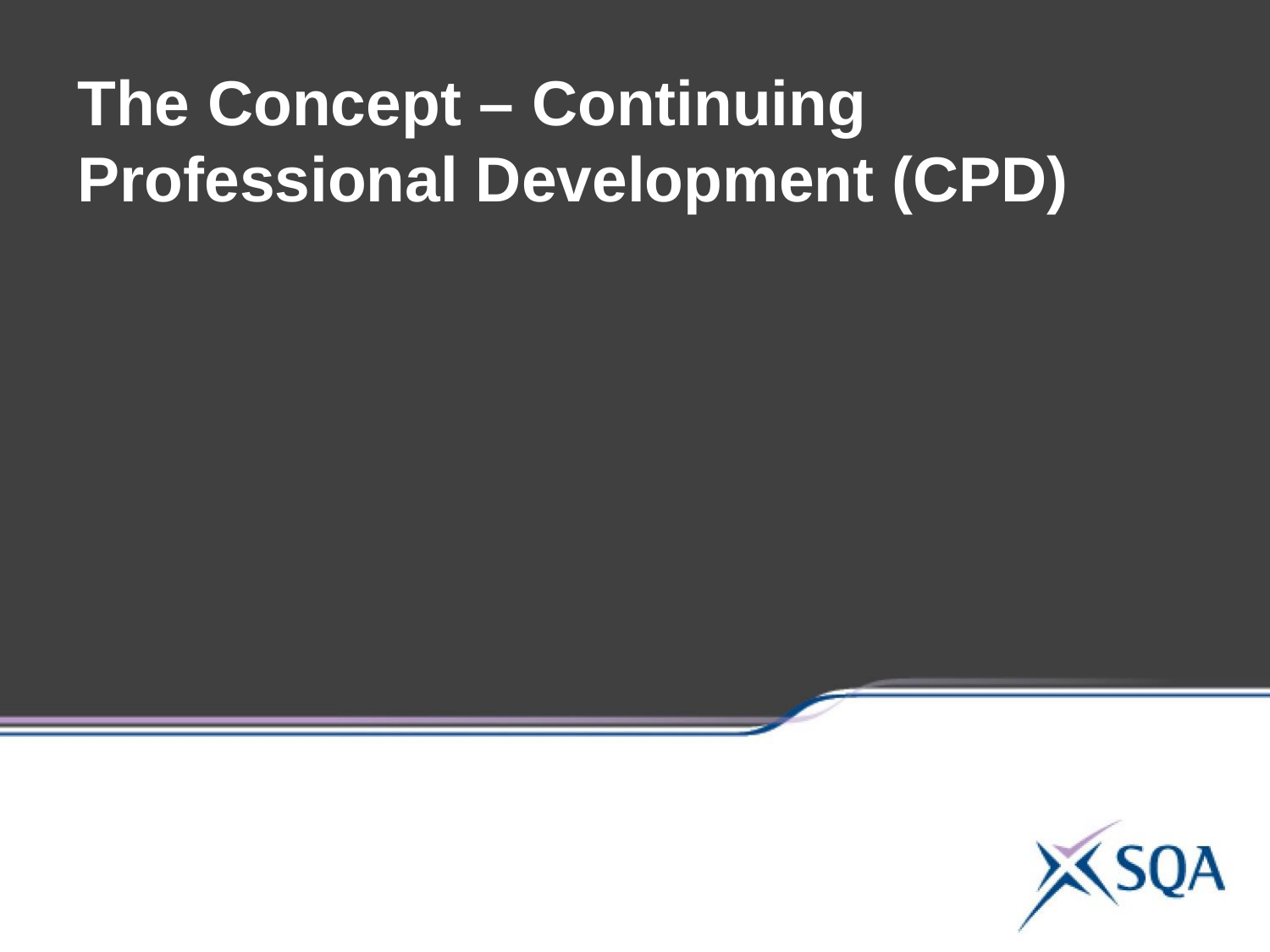

# The Concept – Continuing Professional Development (CPD)
Continuing Professional Development (CPD) is about how you use a variety of learning experiences to develop yourself professionally and personally.

There is a common principle in how you approach CPD, whether you think in terms of self development or lifelong learning. It is about the learning and development that you undertake and the method you use to reflect on and record this learning.